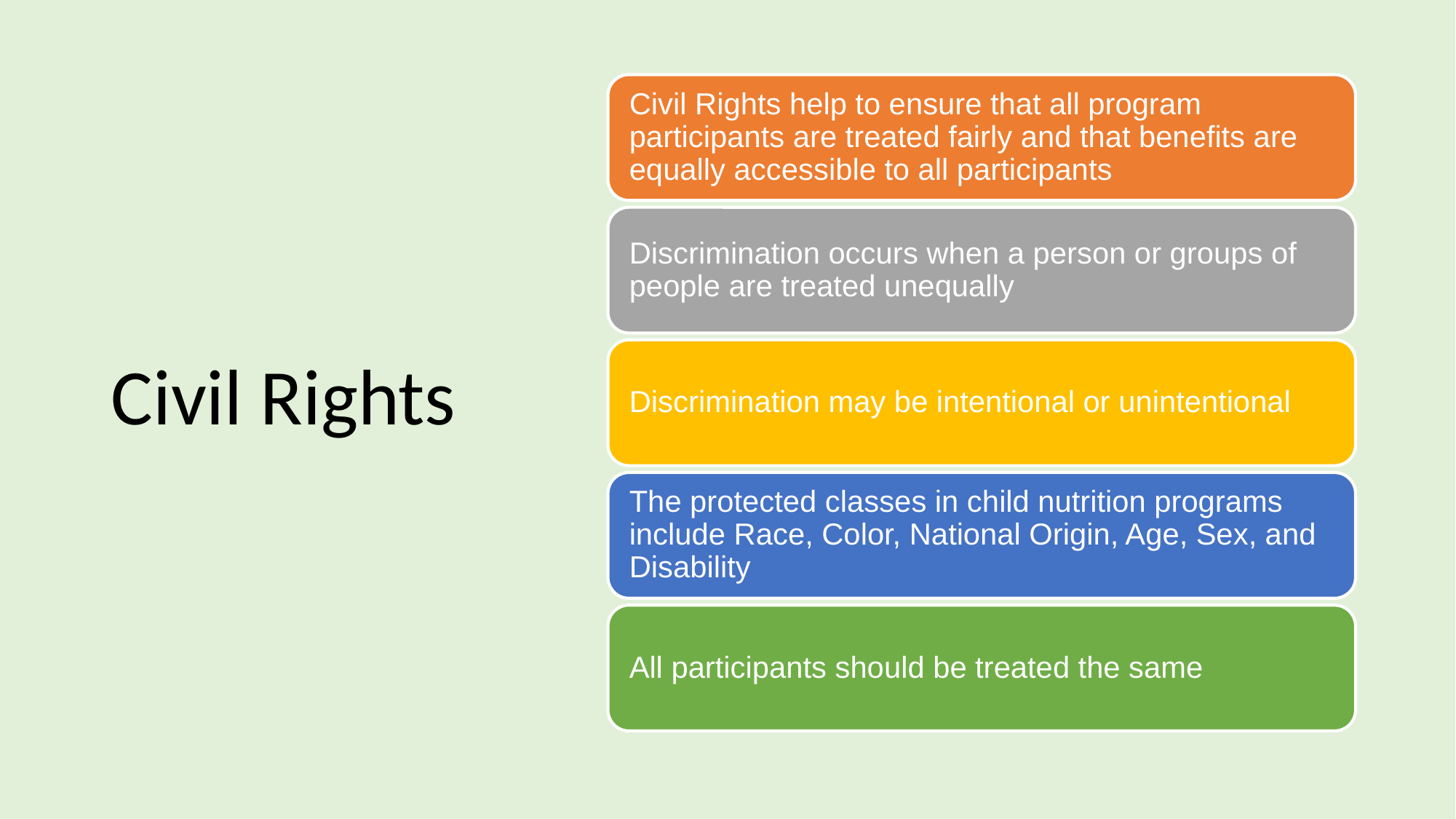

# Civil Rights
Civil Rights help to ensure that all program participants are treated fairly and that benefits are equally accessible to all participants
Discrimination occurs when a person or groups of people are treated unequally
Discrimination may be intentional or unintentional
The protected classes in child nutrition programs include Race, Color, National Origin, Age, Sex, and Disability
All participants should be treated the same